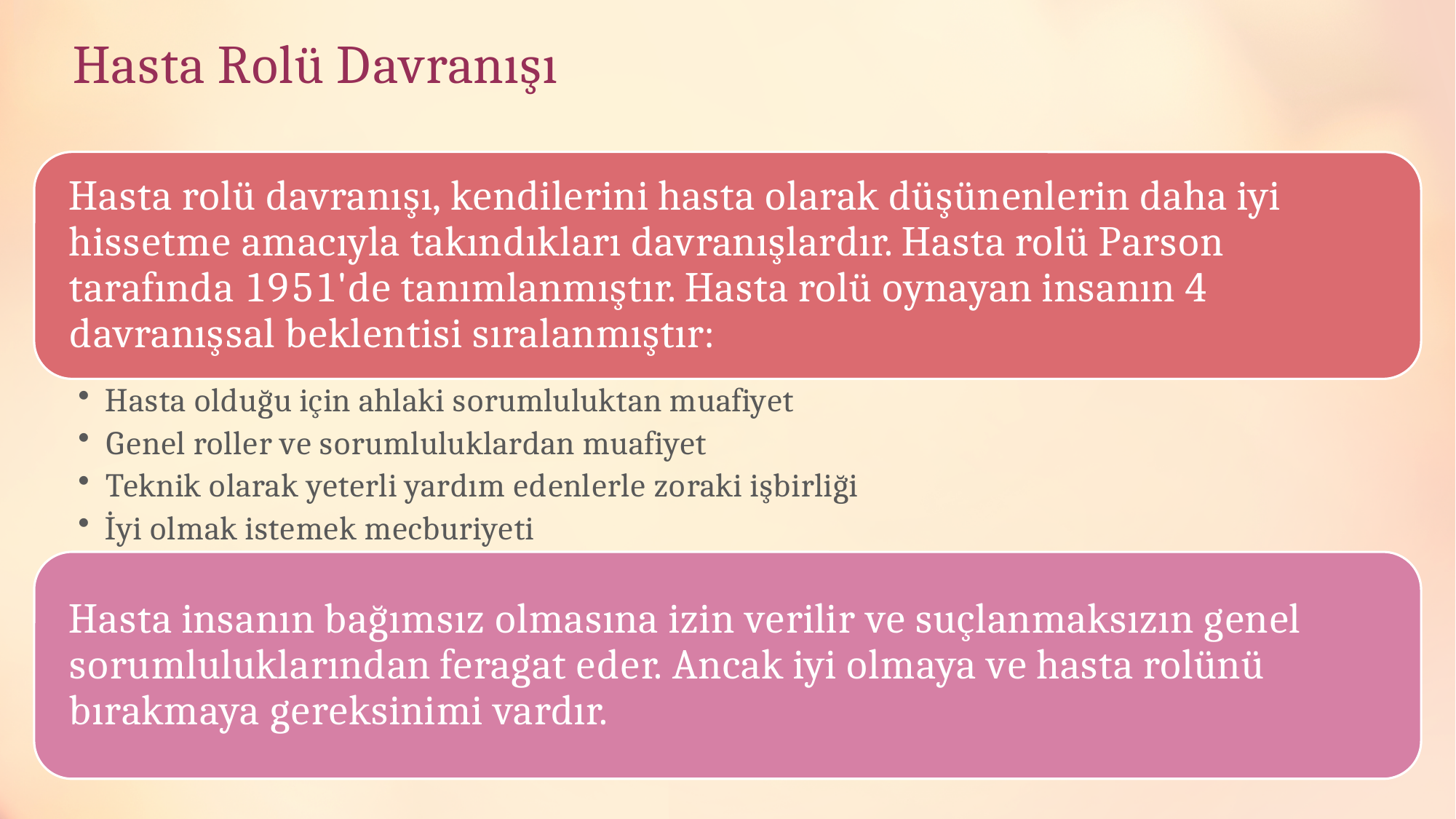

# Hasta Rolü Davranışı
Hasta rolü davranışı, kendilerini hasta olarak düşünenlerin daha iyi hissetme amacıyla takındıkları davranışlardır. Hasta rolü Parson tarafında 1951'de tanımlanmıştır. Hasta rolü oynayan insanın 4 davranışsal beklentisi sıralanmıştır:
Hasta olduğu için ahlaki sorumluluktan muafiyet
Genel roller ve sorumluluklardan muafiyet
Teknik olarak yeterli yardım edenlerle zoraki işbirliği
İyi olmak istemek mecburiyeti
Hasta insanın bağımsız olmasına izin verilir ve suçlanmaksızın genel sorumluluklarından feragat eder. Ancak iyi olmaya ve hasta rolünü bırakmaya gereksinimi vardır.